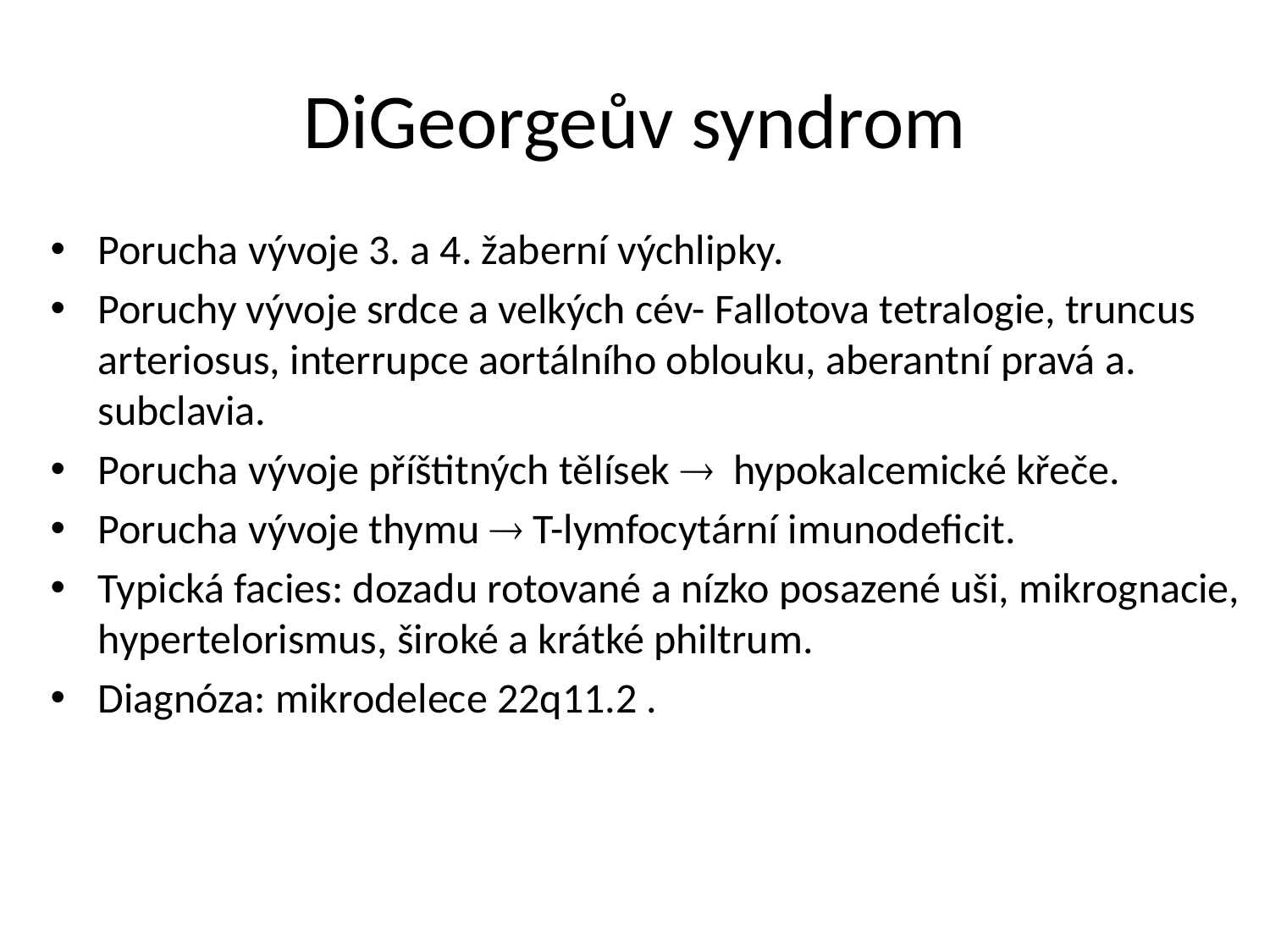

# DiGeorgeův syndrom
Porucha vývoje 3. a 4. žaberní výchlipky.
Poruchy vývoje srdce a velkých cév- Fallotova tetralogie, truncus arteriosus, interrupce aortálního oblouku, aberantní pravá a. subclavia.
Porucha vývoje příštitných tělísek →  hypokalcemické křeče.
Porucha vývoje thymu → T-lymfocytární imunodeficit.
Typická facies: dozadu rotované a nízko posazené uši, mikrognacie, hypertelorismus, široké a krátké philtrum.
Diagnóza: mikrodelece 22q11.2 .